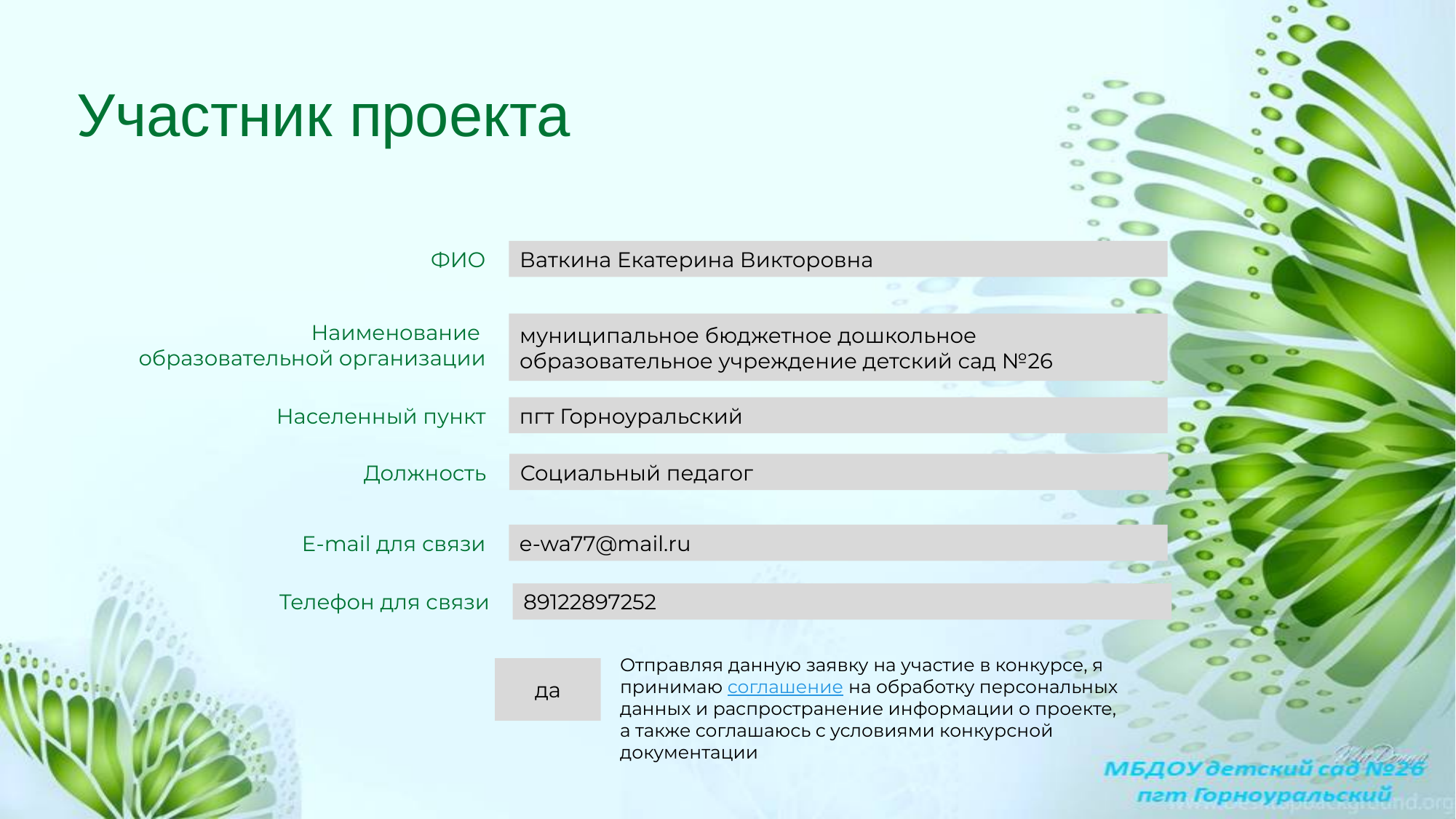

Участник проекта
ФИО
Ваткина Екатерина Викторовна
Наименование
образовательной организации
муниципальное бюджетное дошкольное образовательное учреждение детский сад №26
Населенный пункт
пгт Горноуральский
Должность
Социальный педагог
E-mail для связи
e-wa77@mail.ru
Телефон для связи
89122897252
Отправляя данную заявку на участие в конкурсе, я принимаю соглашение на обработку персональных данных и распространение информации о проекте, а также соглашаюсь с условиями конкурсной документации
да
3